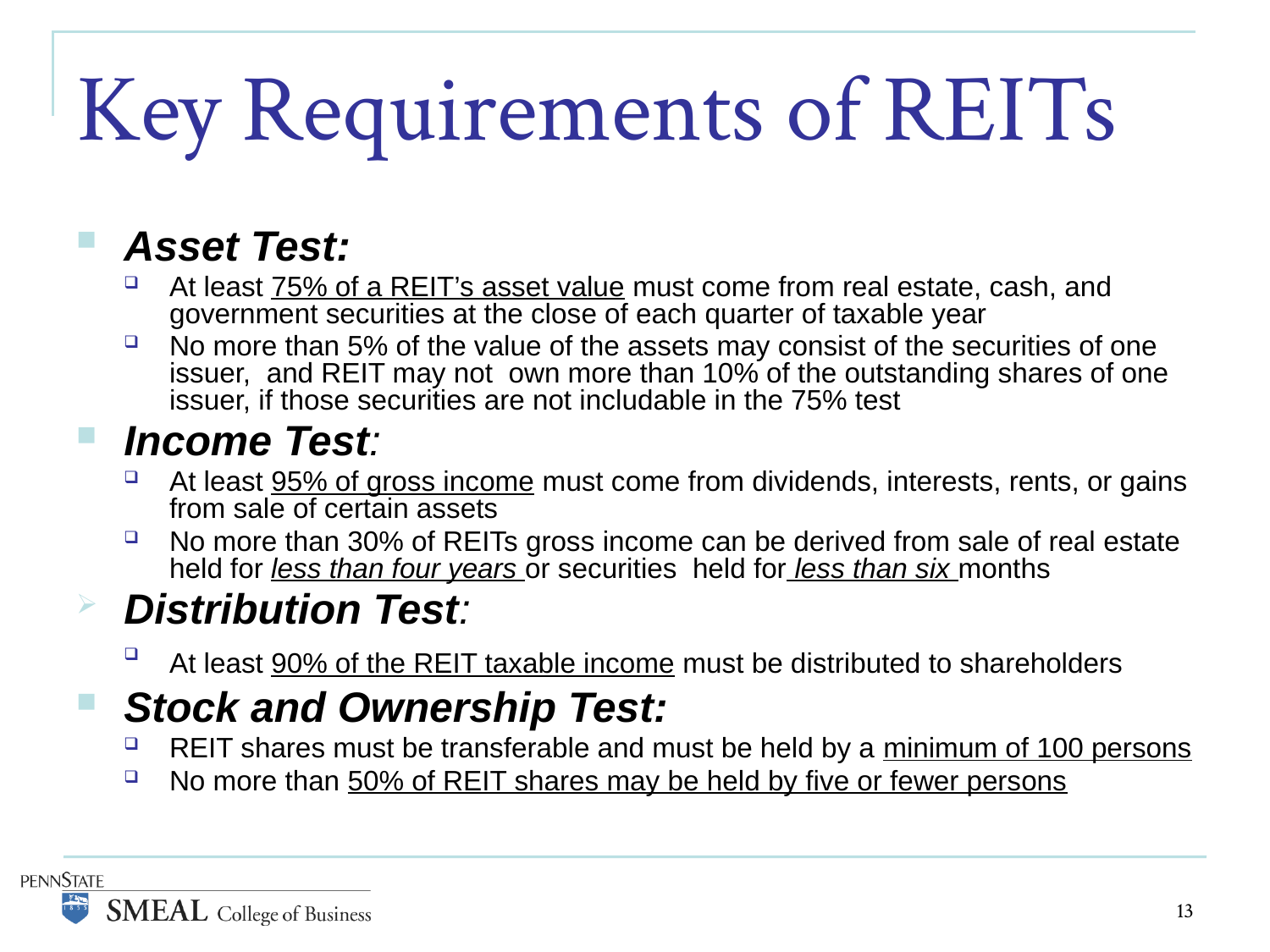

# Key Requirements of REITs
Asset Test:
At least 75% of a REIT’s asset value must come from real estate, cash, and government securities at the close of each quarter of taxable year
No more than 5% of the value of the assets may consist of the securities of one issuer,  and REIT may not  own more than 10% of the outstanding shares of one issuer, if those securities are not includable in the 75% test
Income Test:
At least 95% of gross income must come from dividends, interests, rents, or gains from sale of certain assets
No more than 30% of REITs gross income can be derived from sale of real estate held for less than four years or securities  held for less than six months
Distribution Test:
At least 90% of the REIT taxable income must be distributed to shareholders
Stock and Ownership Test:
REIT shares must be transferable and must be held by a minimum of 100 persons
No more than 50% of REIT shares may be held by five or fewer persons
13